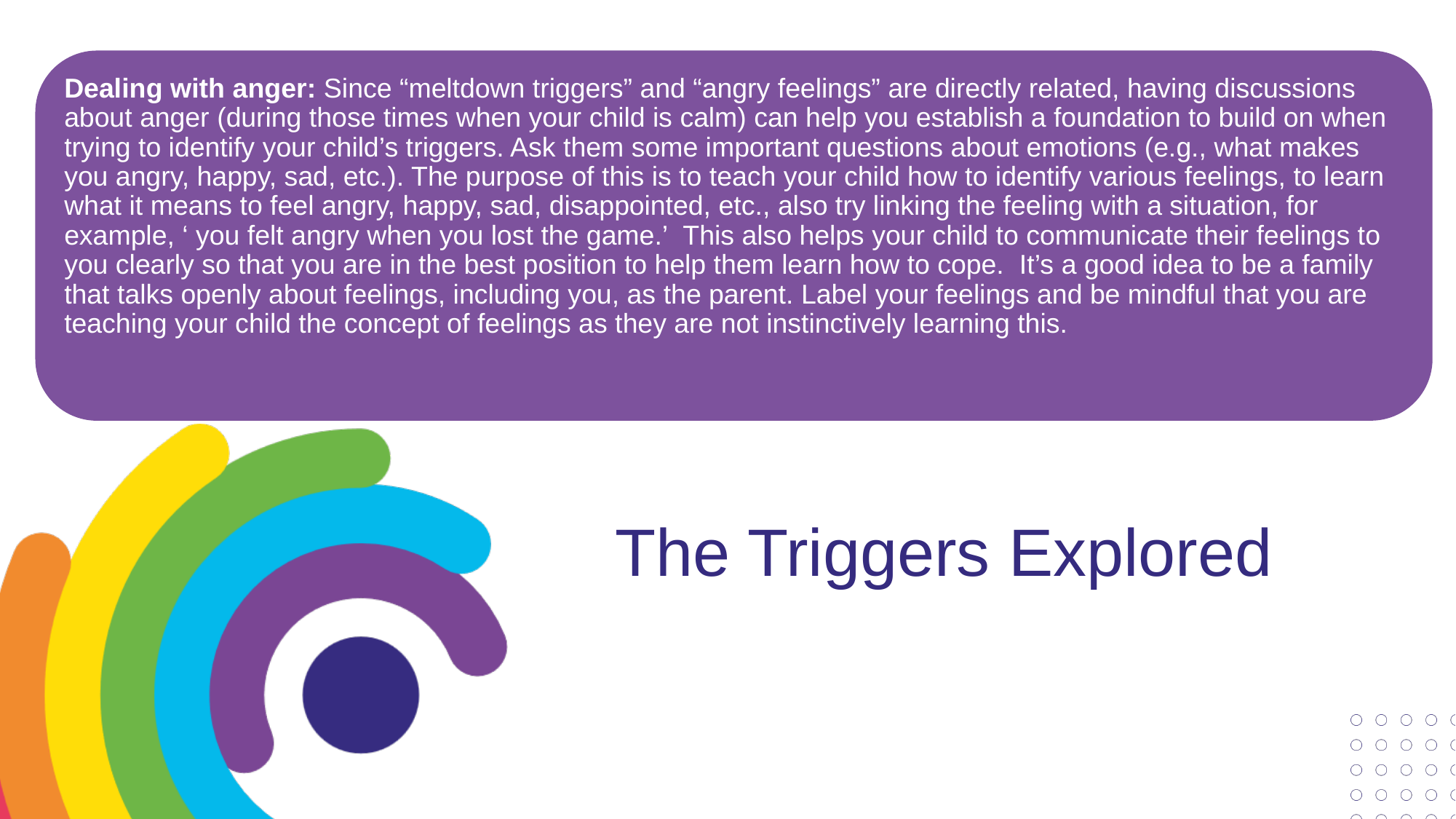

Dealing with anger: Since “meltdown triggers” and “angry feelings” are directly related, having discussions about anger (during those times when your child is calm) can help you establish a foundation to build on when trying to identify your child’s triggers. Ask them some important questions about emotions (e.g., what makes you angry, happy, sad, etc.). The purpose of this is to teach your child how to identify various feelings, to learn what it means to feel angry, happy, sad, disappointed, etc., also try linking the feeling with a situation, for example, ‘ you felt angry when you lost the game.’  This also helps your child to communicate their feelings to you clearly so that you are in the best position to help them learn how to cope.  It’s a good idea to be a family that talks openly about feelings, including you, as the parent. Label your feelings and be mindful that you are teaching your child the concept of feelings as they are not instinctively learning this.
# The Triggers Explored